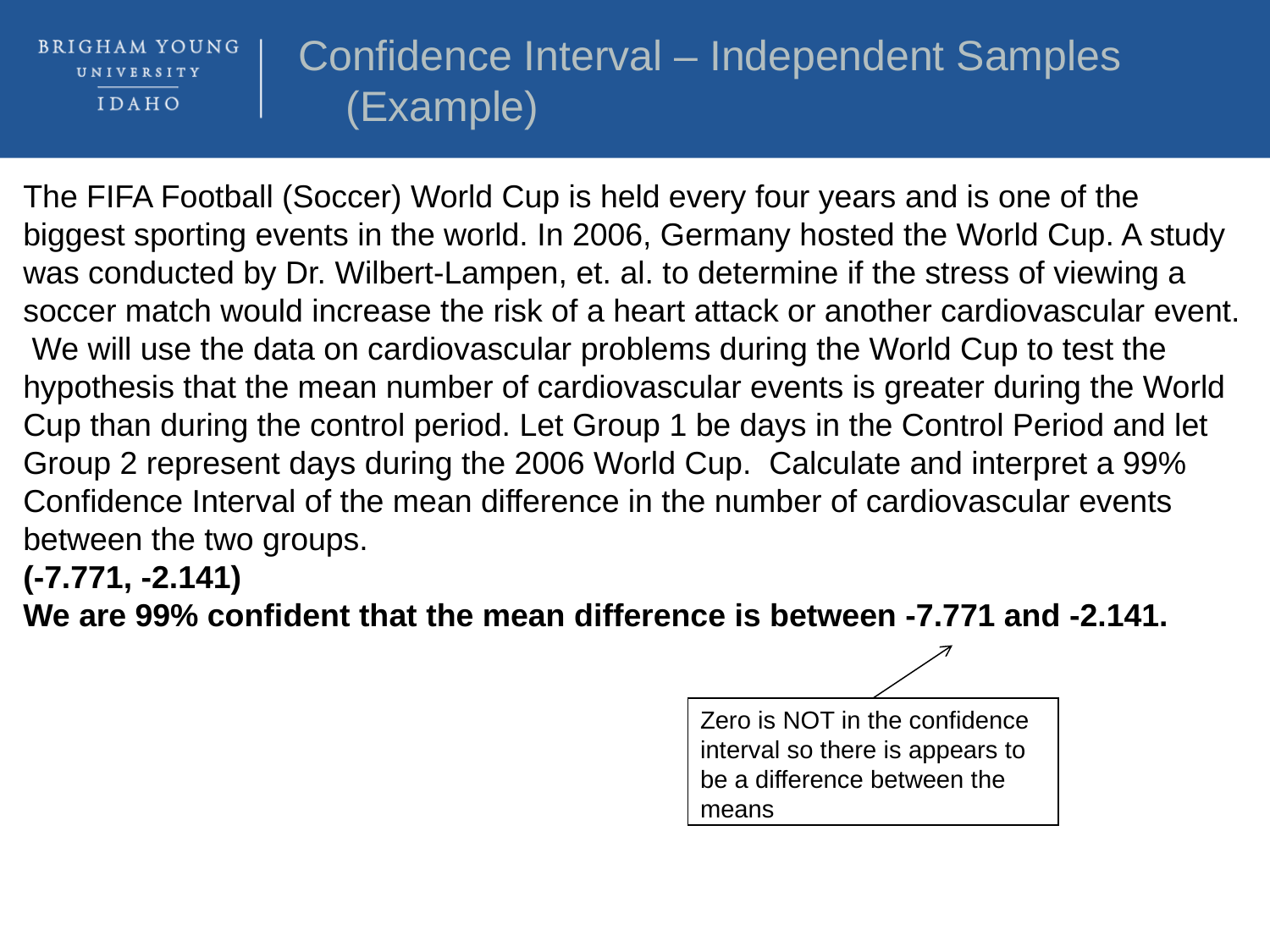

Confidence Interval – Independent Samples (Example)
The FIFA Football (Soccer) World Cup is held every four years and is one of the biggest sporting events in the world. In 2006, Germany hosted the World Cup. A study was conducted by Dr. Wilbert-Lampen, et. al. to determine if the stress of viewing a soccer match would increase the risk of a heart attack or another cardiovascular event.  We will use the data on cardiovascular problems during the World Cup to test the hypothesis that the mean number of cardiovascular events is greater during the World Cup than during the control period. Let Group 1 be days in the Control Period and let Group 2 represent days during the 2006 World Cup.  Calculate and interpret a 99% Confidence Interval of the mean difference in the number of cardiovascular events between the two groups.
(-7.771, -2.141)
We are 99% confident that the mean difference is between -7.771 and -2.141.
Zero is NOT in the confidence interval so there is appears to be a difference between the means